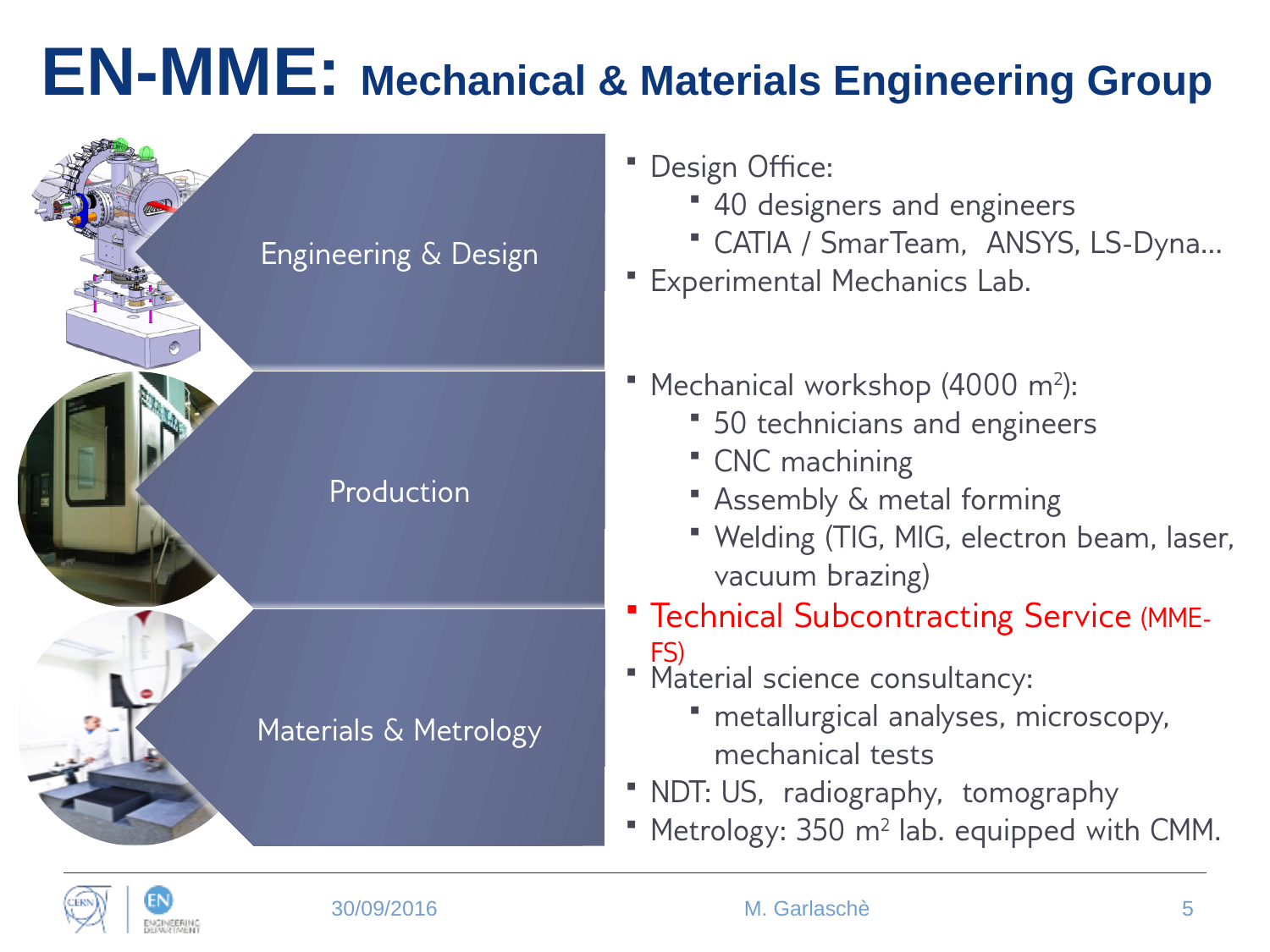

# EN-MME: Mechanical & Materials Engineering Group
Engineering & Design
Production
Materials & Metrology
Design Office:
40 designers and engineers
CATIA / SmarTeam,  ANSYS, LS-Dyna...
Experimental Mechanics Lab.
Mechanical workshop (4000 m2):
50 technicians and engineers
CNC machining
Assembly & metal forming
Welding (TIG, MIG, electron beam, laser, vacuum brazing)
Technical Subcontracting Service (MME-FS)
Material science consultancy:
metallurgical analyses, microscopy, mechanical tests
NDT: US,  radiography,  tomography
Metrology: 350 m2 lab. equipped with CMM.
30/09/2016
M. Garlaschè
5